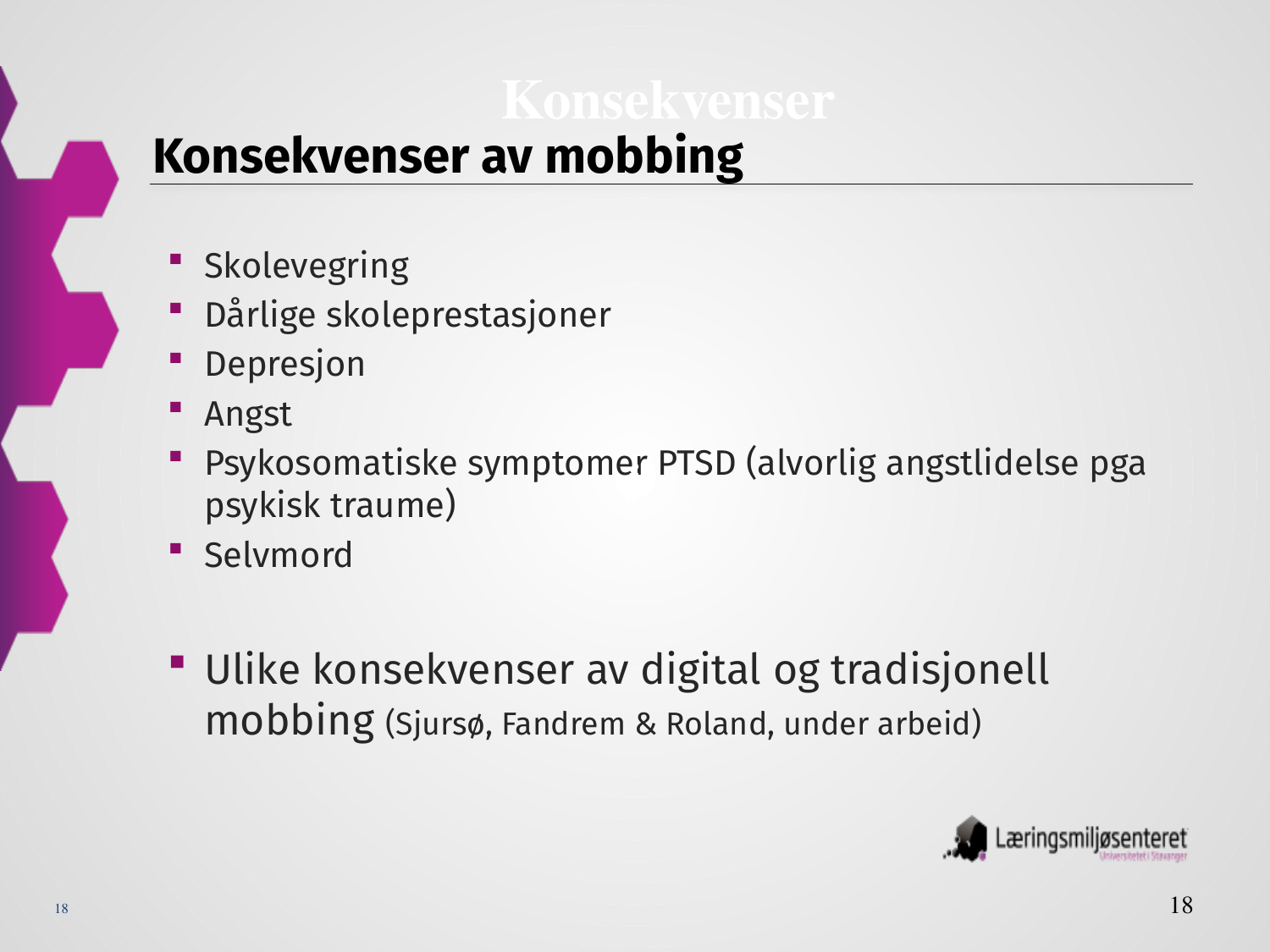

# Konsekvenser av mobbing
Konsekvenser
Skolevegring
Dårlige skoleprestasjoner
Depresjon
Angst
Psykosomatiske symptomer PTSD (alvorlig angstlidelse pga psykisk traume)
Selvmord

Ulike konsekvenser av digital og tradisjonell mobbing (Sjursø, Fandrem & Roland, under arbeid)
j
18